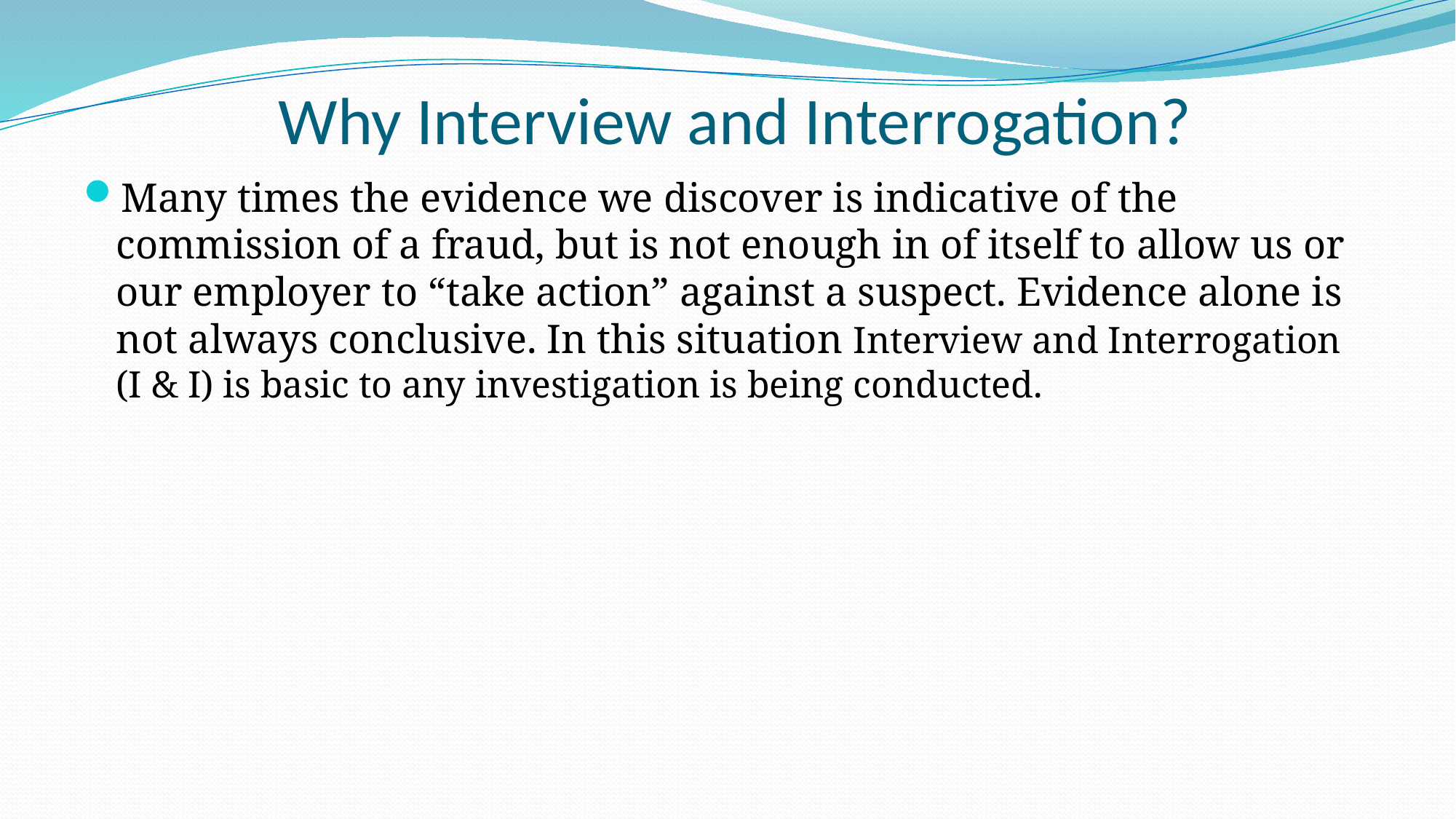

# Why Interview and Interrogation?
Many times the evidence we discover is indicative of the commission of a fraud, but is not enough in of itself to allow us or our employer to “take action” against a suspect. Evidence alone is not always conclusive. In this situation Interview and Interrogation (I & I) is basic to any investigation is being conducted.